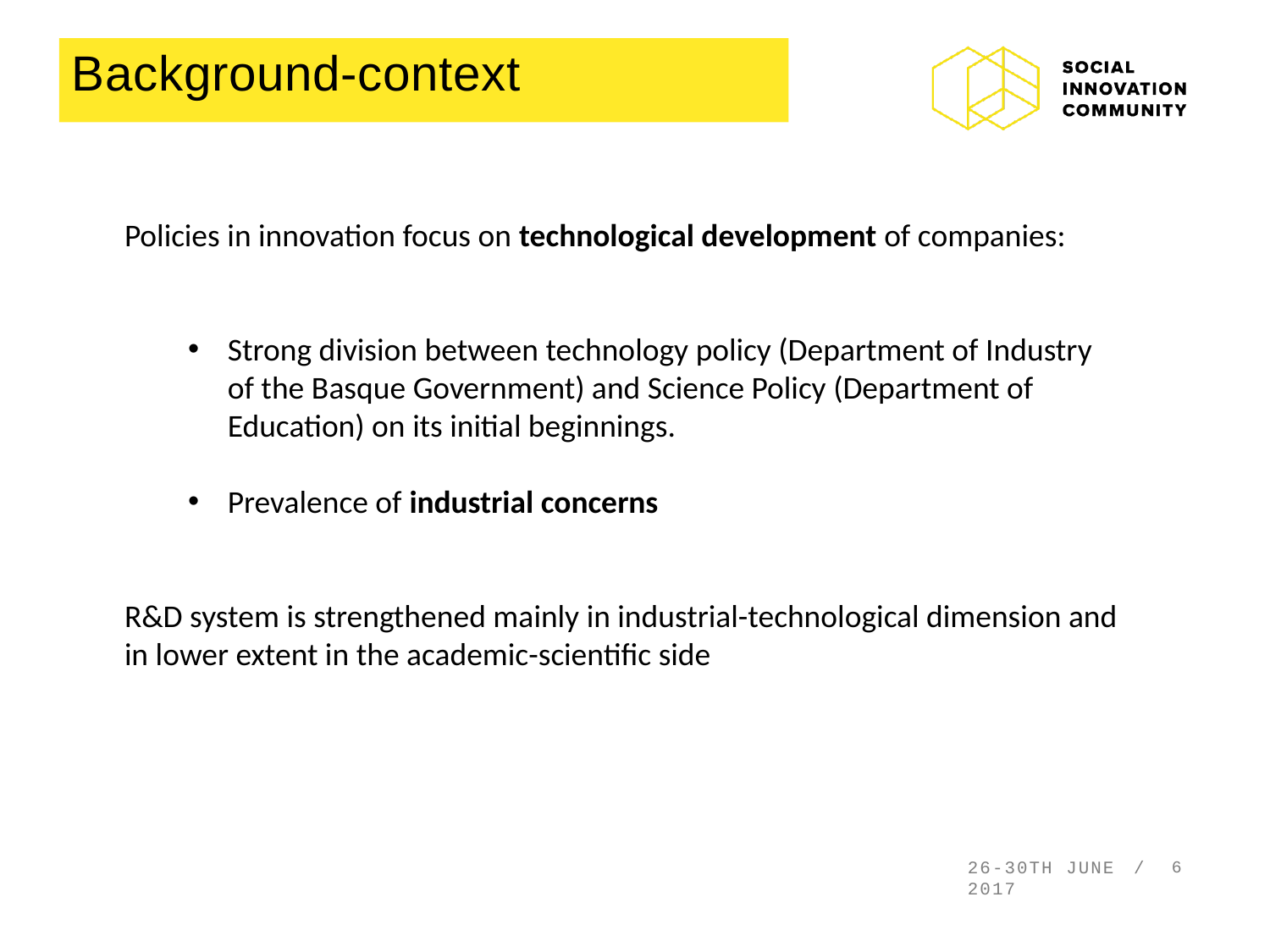

# Background-context
Policies in innovation focus on technological development of companies:

Strong division between technology policy (Department of Industry of the Basque Government) and Science Policy (Department of Education) on its initial beginnings.

Prevalence of industrial concerns

R&D system is strengthened mainly in industrial-technological dimension and in lower extent in the academic-scientific side

26-30TH JUNE 2017
6